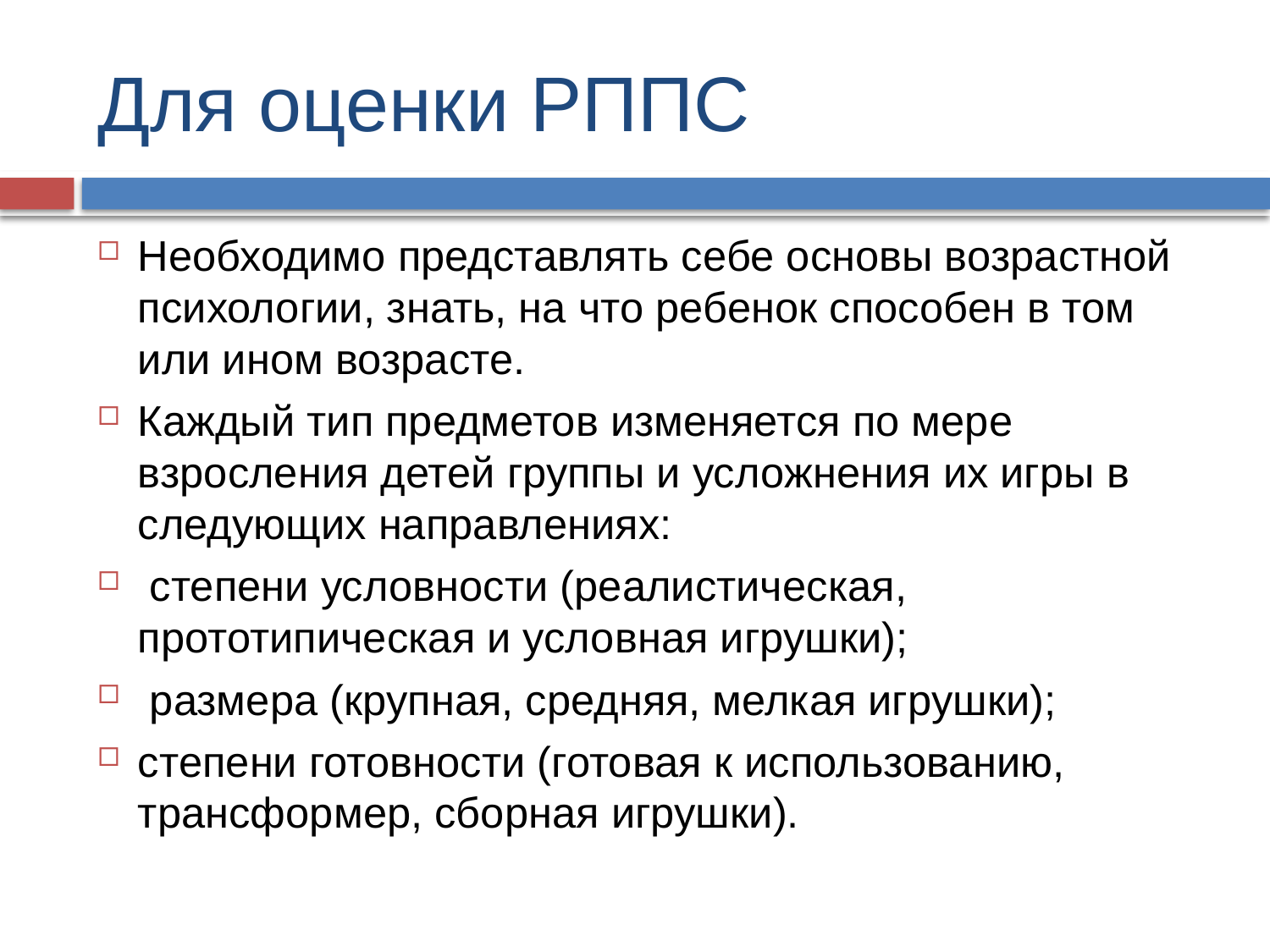

# Для оценки РППС
Необходимо представлять себе основы возрастной психологии, знать, на что ребенок способен в том или ином возрасте.
Каждый тип предметов изменяется по мере взросления детей группы и усложнения их игры в следующих направлениях:
 степени условности (реалистическая, прототипическая и условная игрушки);
 размера (крупная, средняя, мелкая игрушки);
степени готовности (готовая к использованию, трансформер, сборная игрушки).